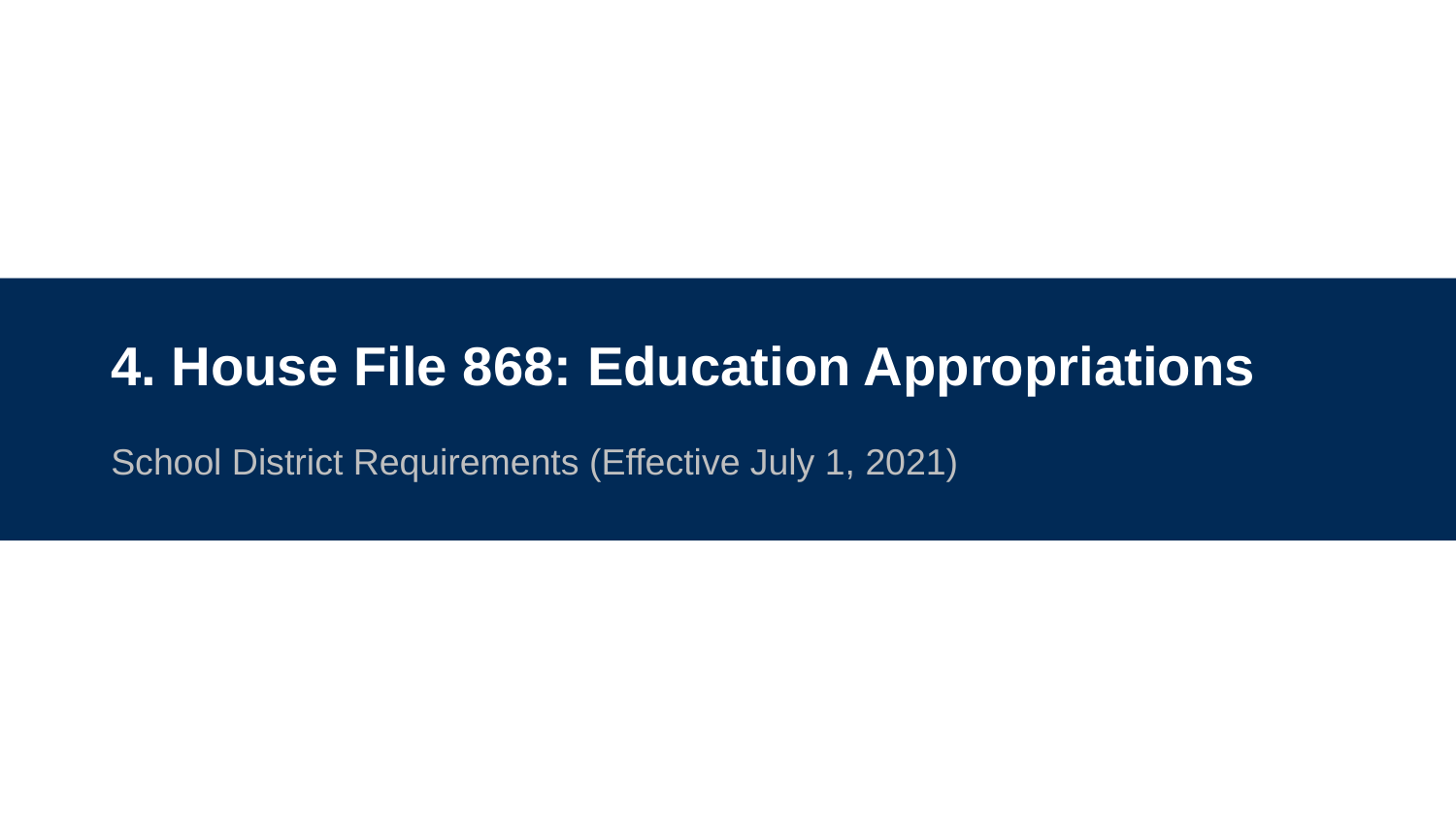

# 4. House File 868: Education Appropriations
School District Requirements (Effective July 1, 2021)